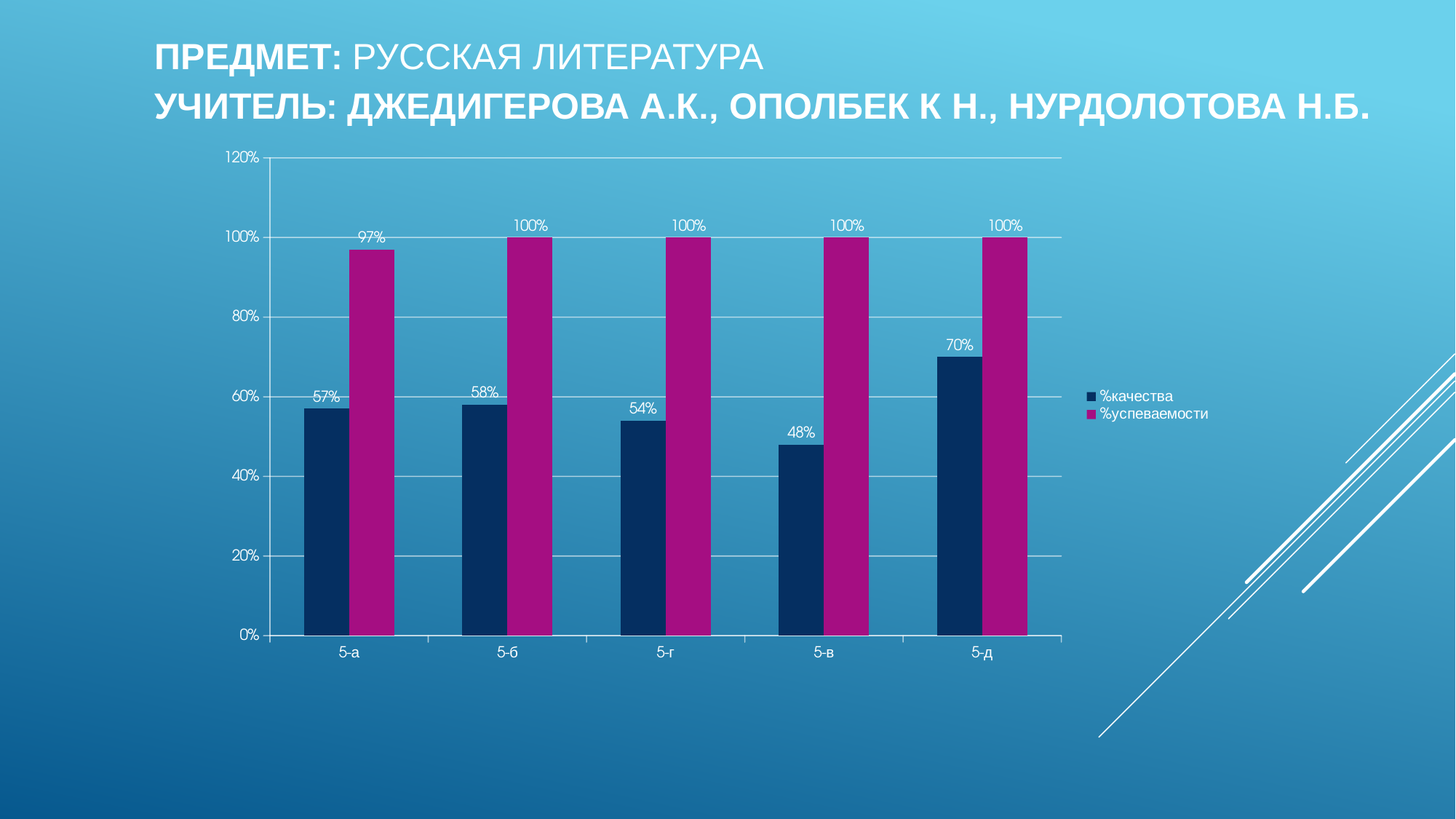

# Предмет: русская литература Учитель: Джедигерова А.К., Ополбек к Н., Нурдолотова Н.Б.

### Chart

| Category | %качества | %успеваемости |
|---|---|---|
| 5-а | 0.57 | 0.97 |
| 5-б | 0.58 | 1.0 |
| 5-г | 0.54 | 1.0 |
| 5-в | 0.48 | 1.0 |
| 5-д | 0.7 | 1.0 |